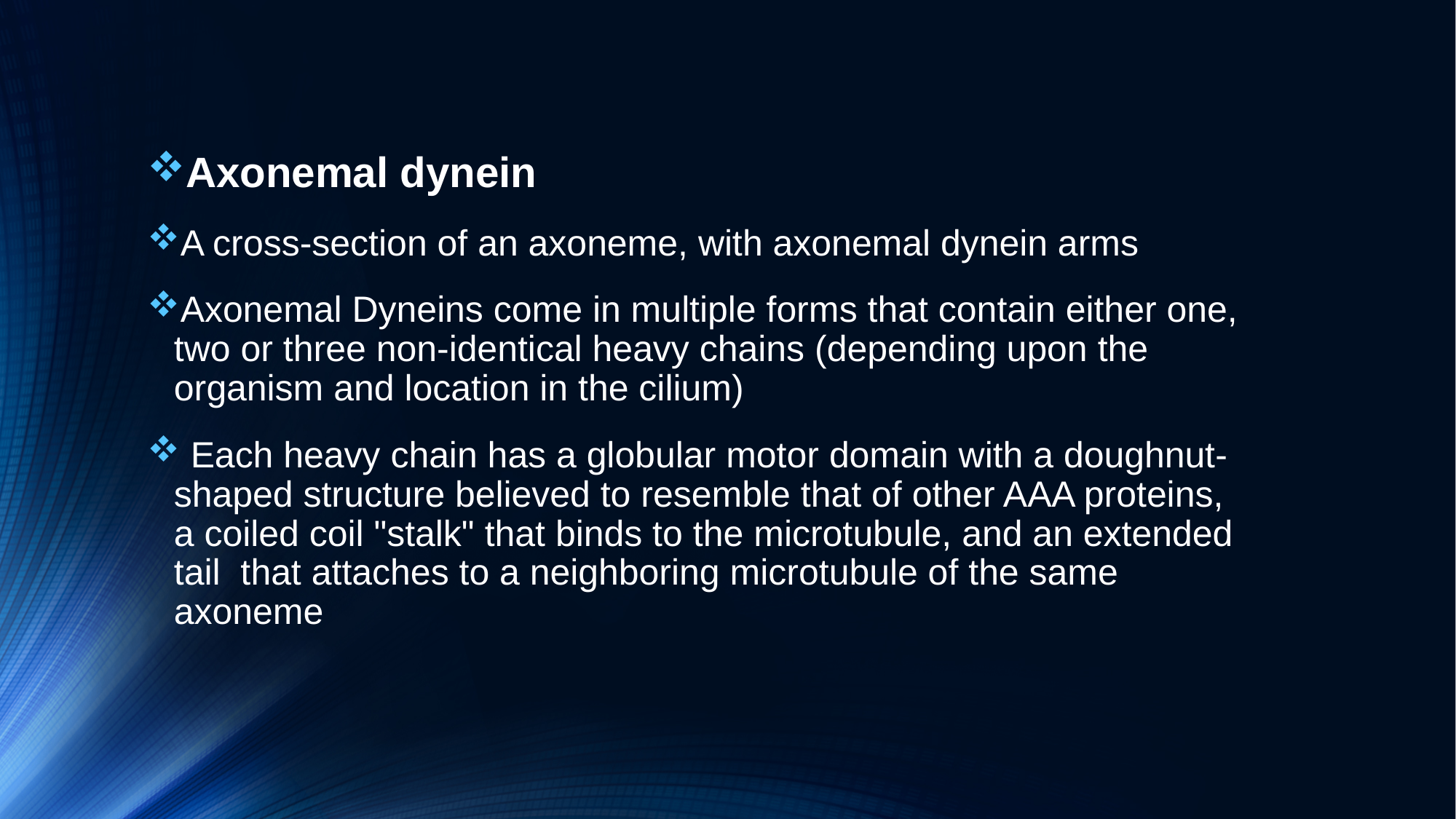

Axonemal dynein
A cross-section of an axoneme, with axonemal dynein arms
Axonemal Dyneins come in multiple forms that contain either one, two or three non-identical heavy chains (depending upon the organism and location in the cilium)
 Each heavy chain has a globular motor domain with a doughnut-shaped structure believed to resemble that of other AAA proteins, a coiled coil "stalk" that binds to the microtubule, and an extended tail  that attaches to a neighboring microtubule of the same axoneme